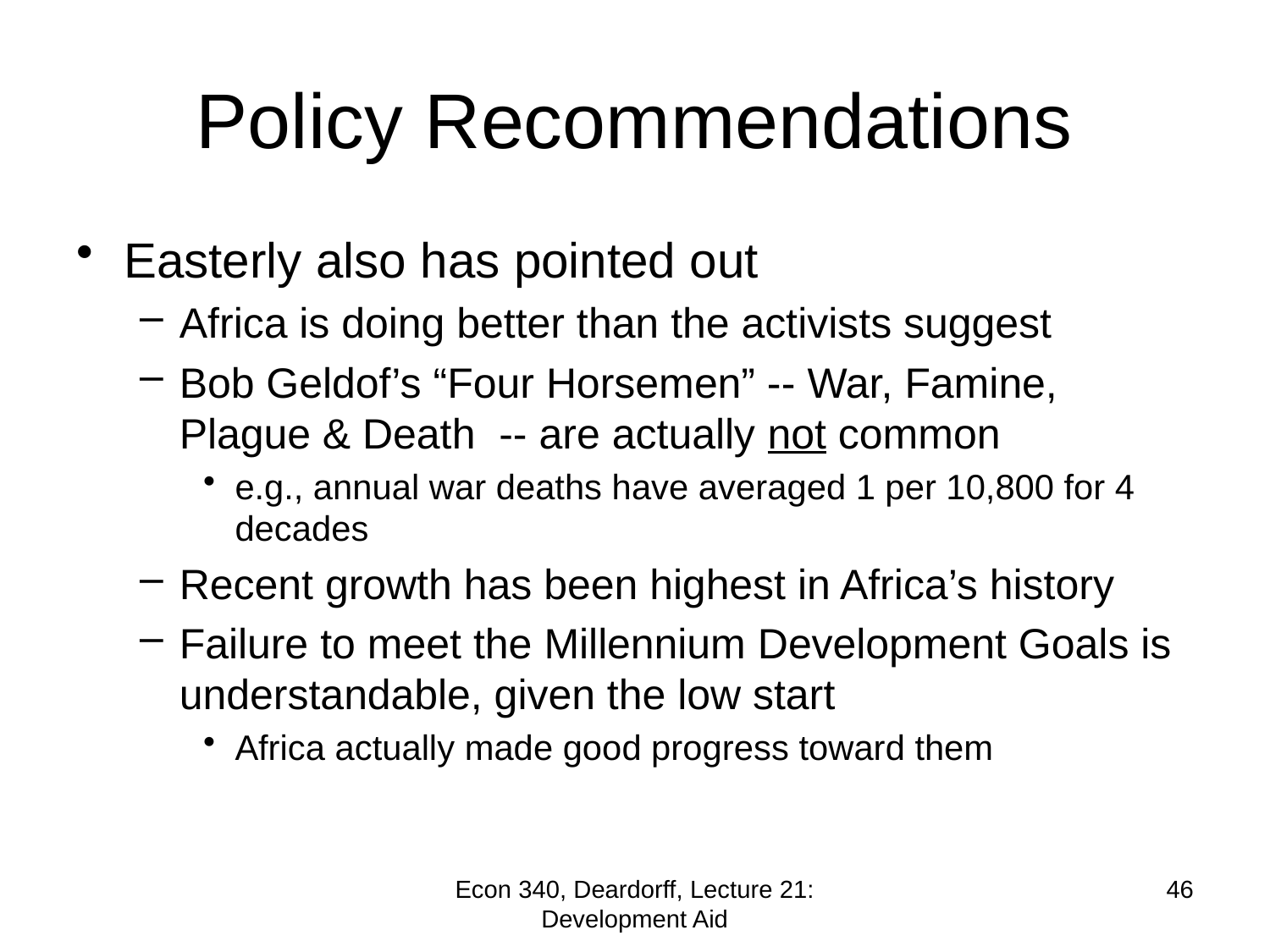

# Policy Recommendations
Easterly also has pointed out
Africa is doing better than the activists suggest
Bob Geldof’s “Four Horsemen” -- War, Famine, Plague & Death  -- are actually not common
e.g., annual war deaths have averaged 1 per 10,800 for 4 decades
Recent growth has been highest in Africa’s history
Failure to meet the Millennium Development Goals is understandable, given the low start
Africa actually made good progress toward them

Econ 340, Deardorff, Lecture 21: Development Aid
46